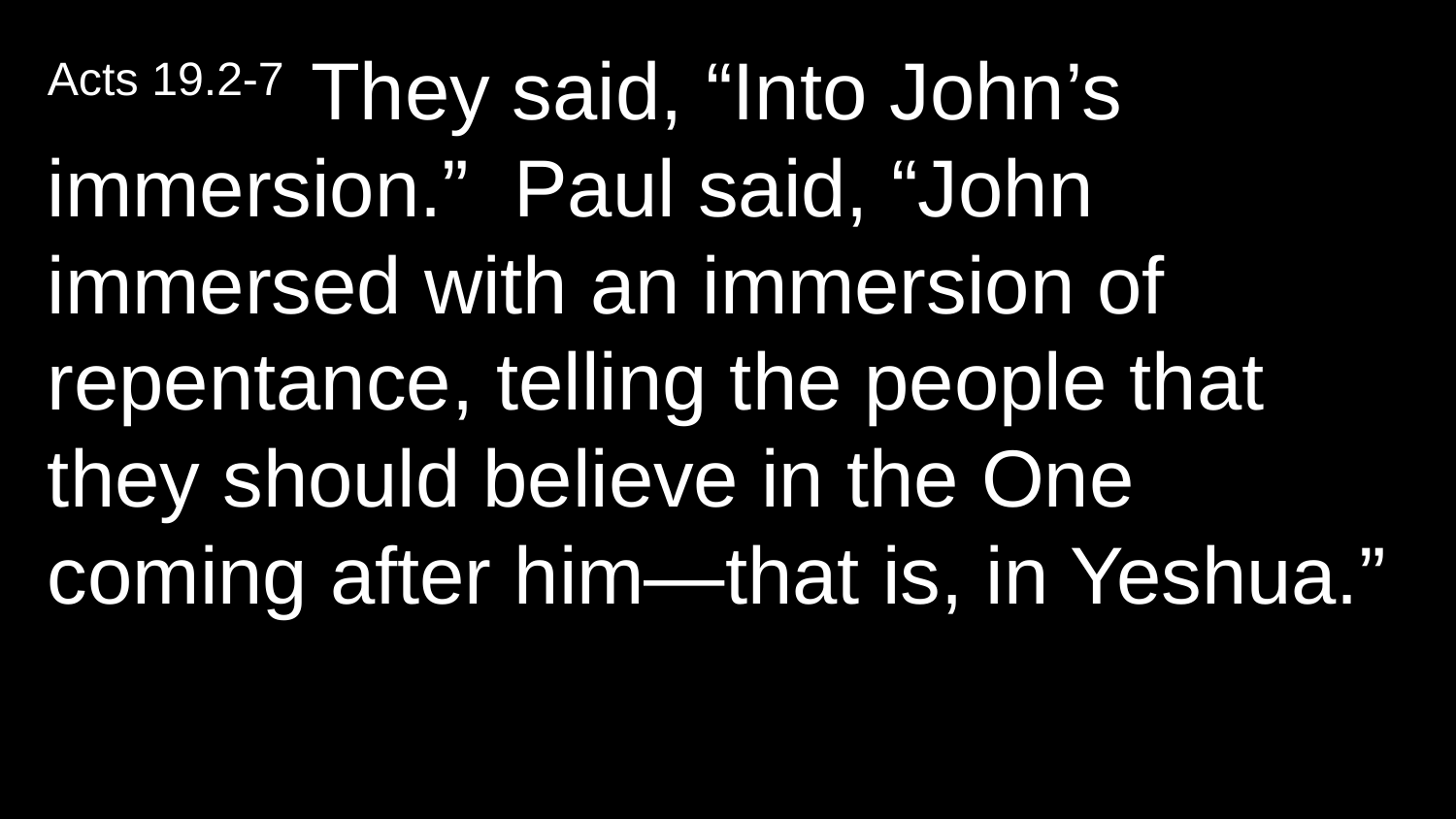

Acts 19.2-7  They said, “Into John’s immersion.”  Paul said, “John immersed with an immersion of repentance, telling the people that they should believe in the One coming after him—that is, in Yeshua.”